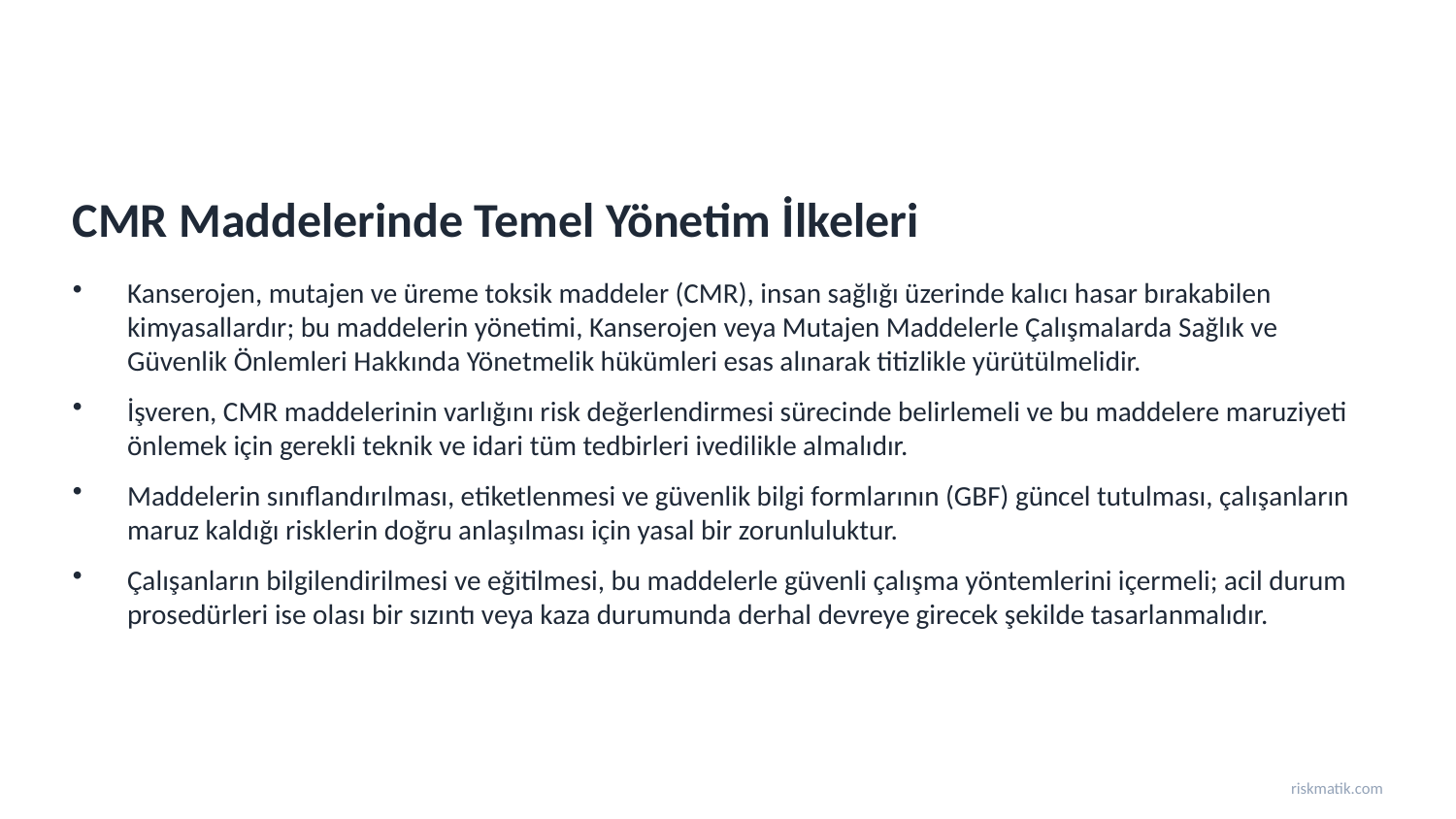

CMR Maddelerinde Temel Yönetim İlkeleri
Kanserojen, mutajen ve üreme toksik maddeler (CMR), insan sağlığı üzerinde kalıcı hasar bırakabilen kimyasallardır; bu maddelerin yönetimi, Kanserojen veya Mutajen Maddelerle Çalışmalarda Sağlık ve Güvenlik Önlemleri Hakkında Yönetmelik hükümleri esas alınarak titizlikle yürütülmelidir.
İşveren, CMR maddelerinin varlığını risk değerlendirmesi sürecinde belirlemeli ve bu maddelere maruziyeti önlemek için gerekli teknik ve idari tüm tedbirleri ivedilikle almalıdır.
Maddelerin sınıflandırılması, etiketlenmesi ve güvenlik bilgi formlarının (GBF) güncel tutulması, çalışanların maruz kaldığı risklerin doğru anlaşılması için yasal bir zorunluluktur.
Çalışanların bilgilendirilmesi ve eğitilmesi, bu maddelerle güvenli çalışma yöntemlerini içermeli; acil durum prosedürleri ise olası bir sızıntı veya kaza durumunda derhal devreye girecek şekilde tasarlanmalıdır.
riskmatik.com